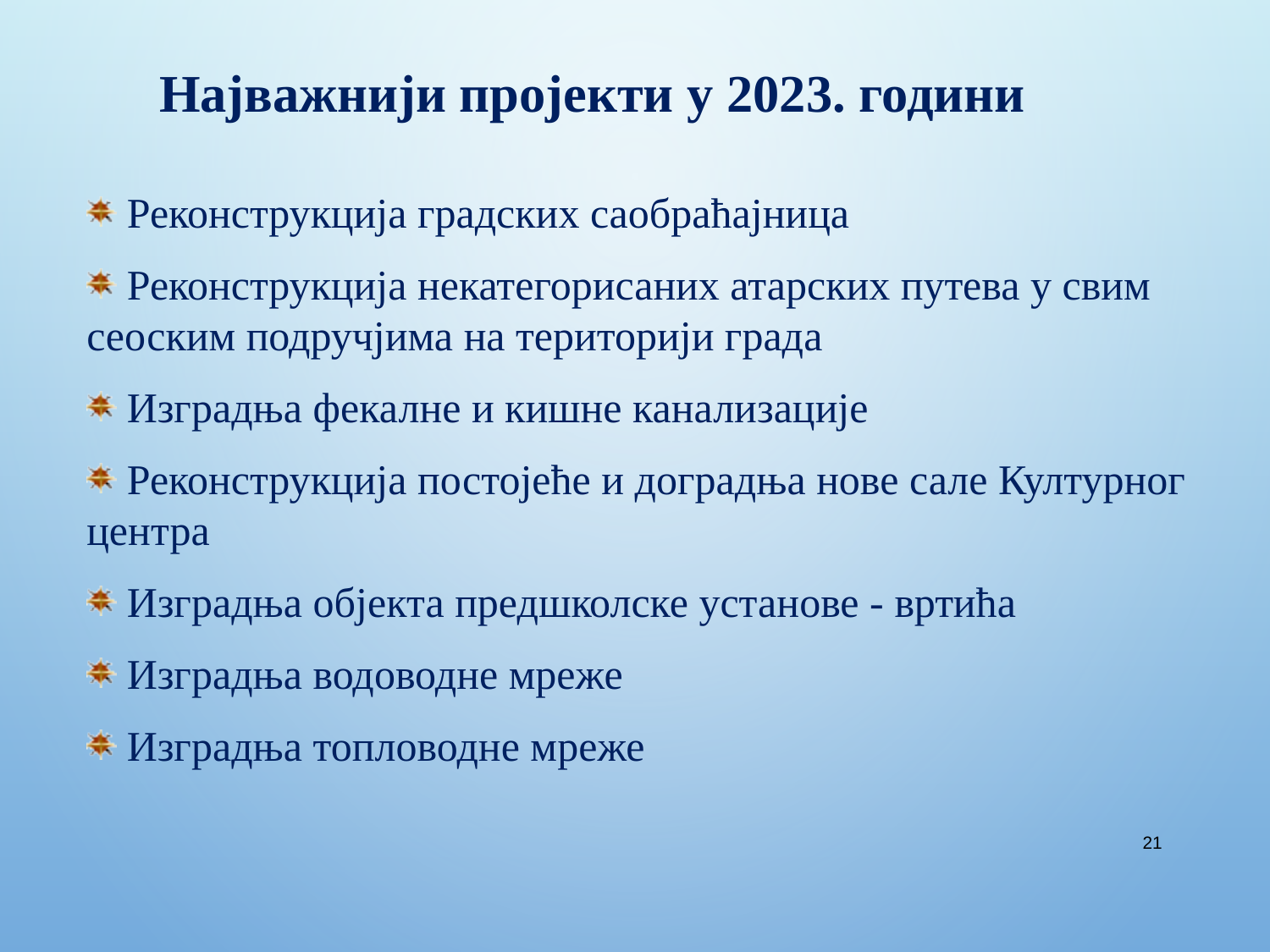

Најважнији пројекти у 2023. години
 Реконструкција градских саобраћајница
 Реконструкција некатегорисаних атарских путева у свим сеоским подручјима на територији града
 Изградња фекалне и кишне канализације
 Реконструкција постојеће и доградња нове сале Културног центра
 Изградња објекта предшколске установе - вртића
 Изградња водоводне мреже
 Изградња топловодне мреже

21